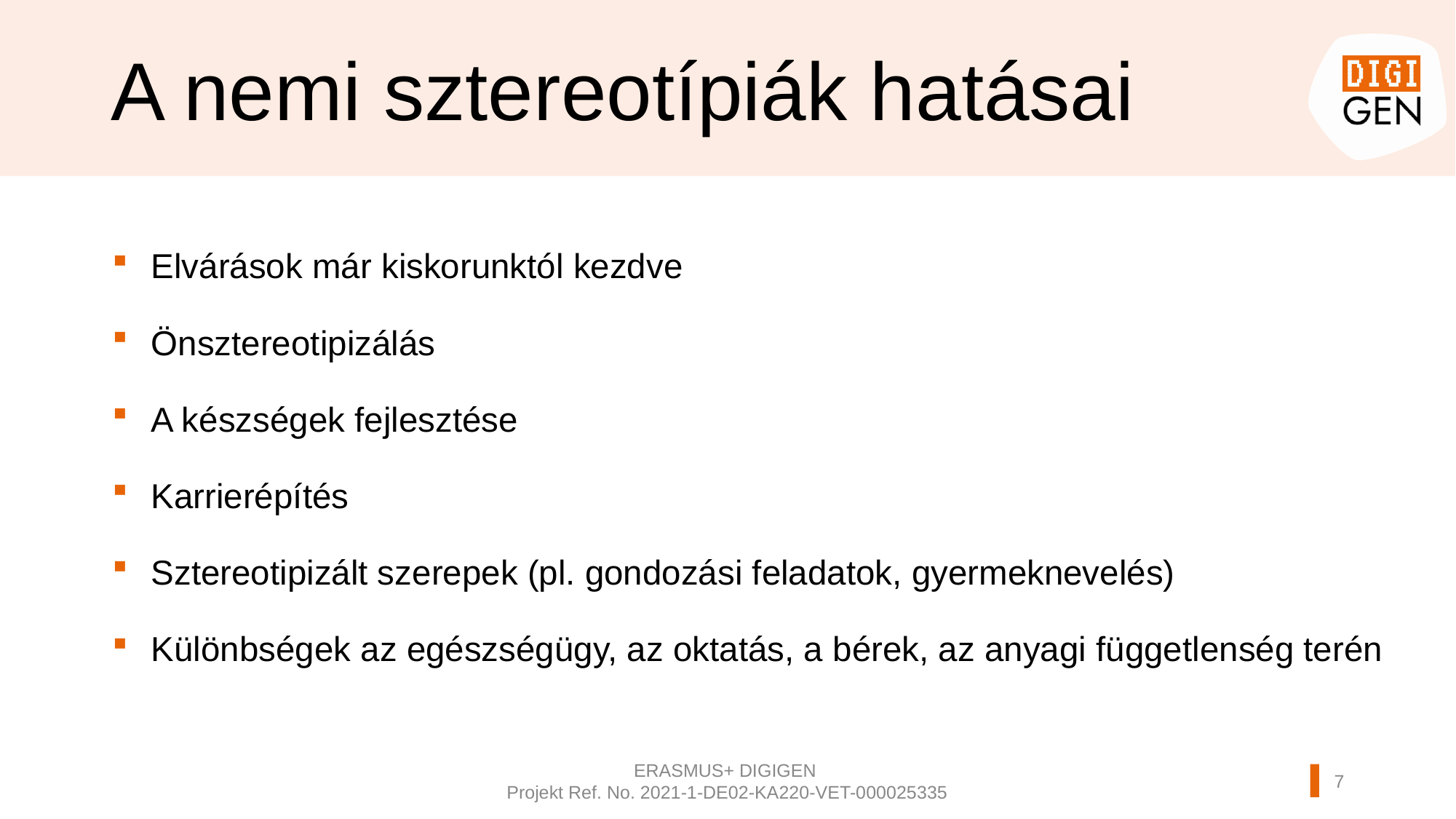

# A nemi sztereotípiák hatásai
Elvárások már kiskorunktól kezdve
Önsztereotipizálás
A készségek fejlesztése
Karrierépítés
Sztereotipizált szerepek (pl. gondozási feladatok, gyermeknevelés)
Különbségek az egészségügy, az oktatás, a bérek, az anyagi függetlenség terén
ERASMUS+ DIGIGEN
Projekt Ref. No. 2021-1-DE02-KA220-VET-000025335
7